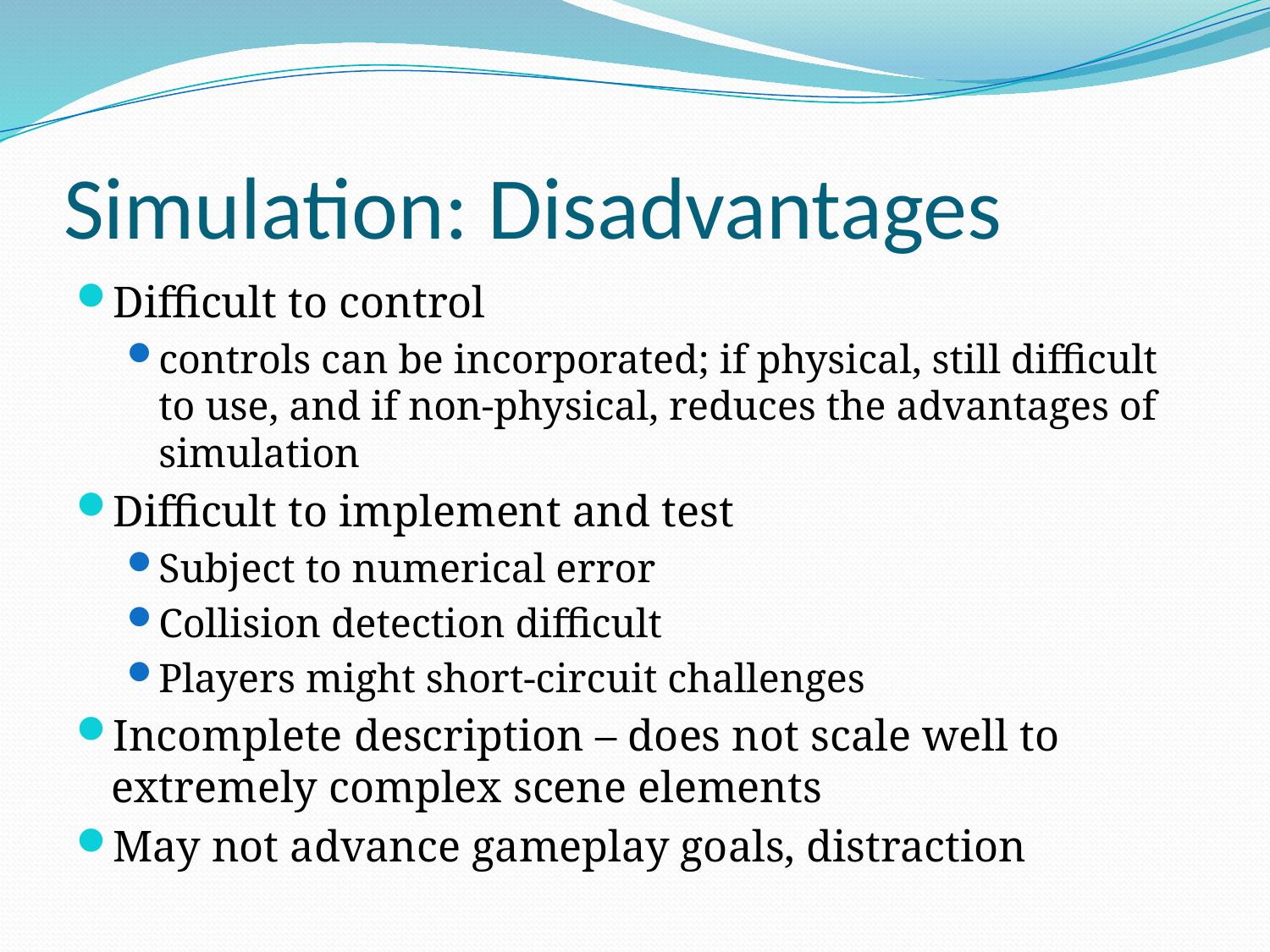

# Simulation: Disadvantages
Difficult to control
controls can be incorporated; if physical, still difficult to use, and if non-physical, reduces the advantages of simulation
Difficult to implement and test
Subject to numerical error
Collision detection difficult
Players might short-circuit challenges
Incomplete description – does not scale well to extremely complex scene elements
May not advance gameplay goals, distraction